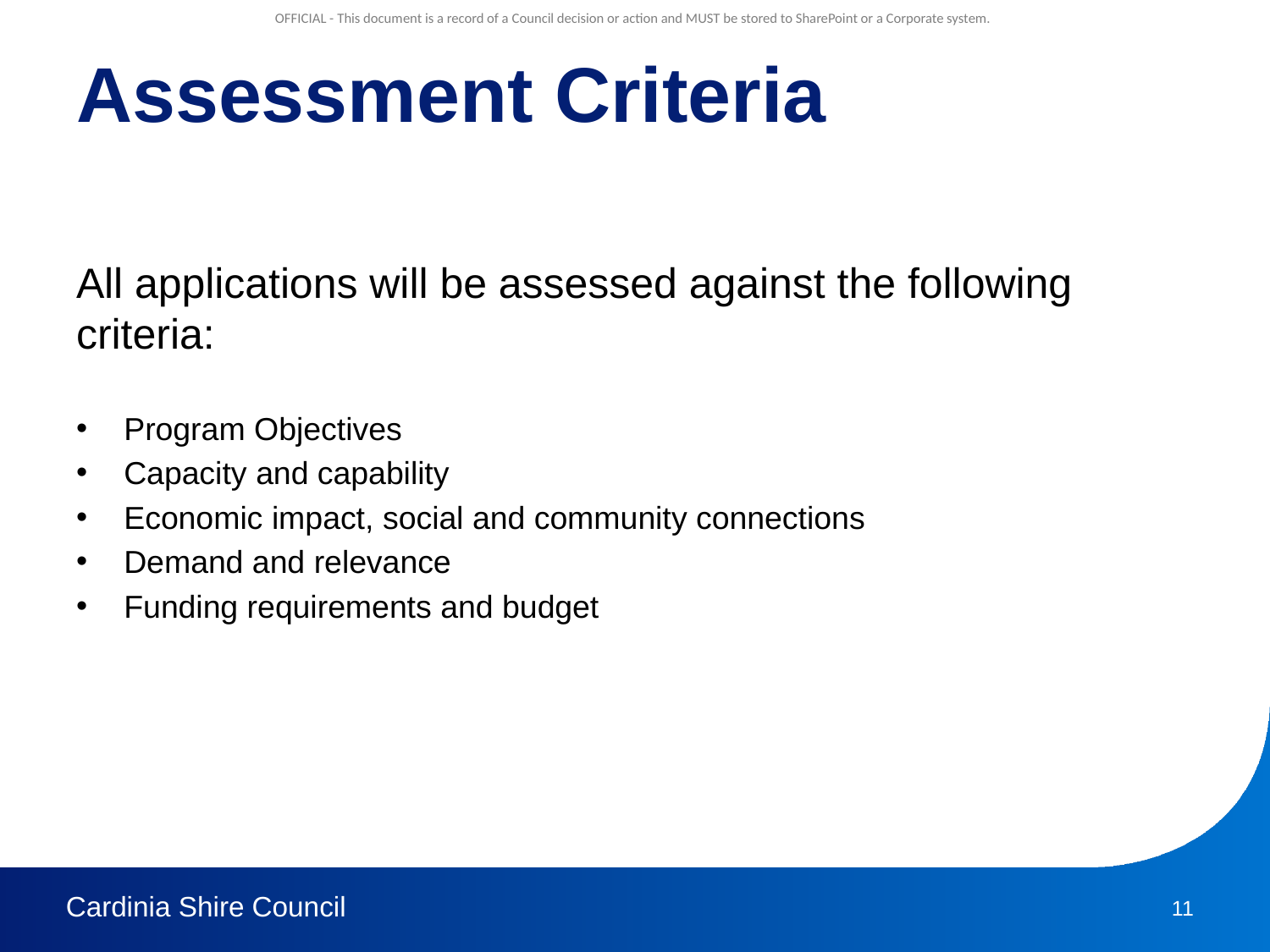

# Assessment Criteria
All applications will be assessed against the following criteria:

Program Objectives
Capacity and capability
Economic impact, social and community connections
Demand and relevance
Funding requirements and budget
11